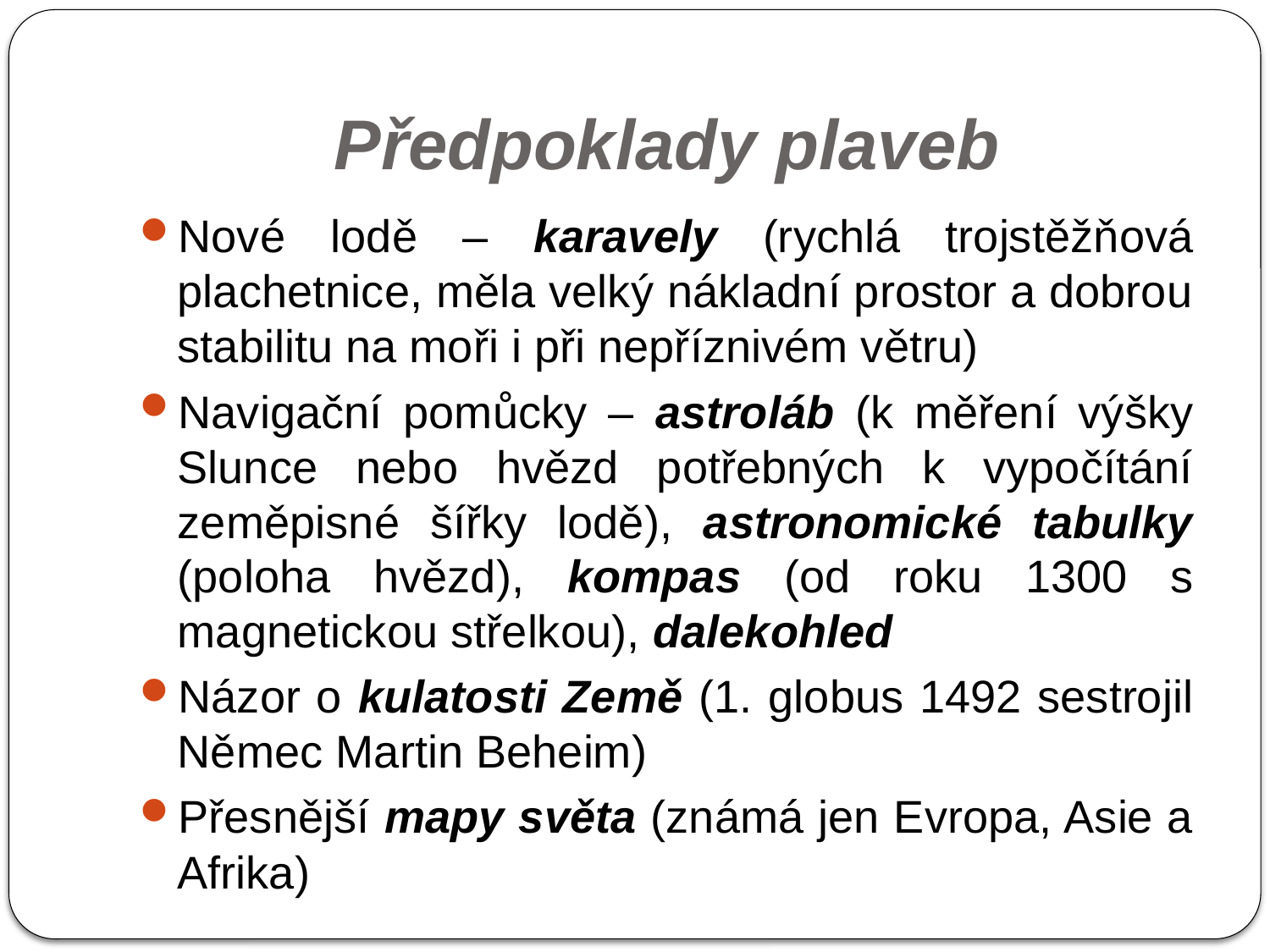

# Předpoklady plaveb
Nové lodě – karavely (rychlá trojstěžňová plachetnice, měla velký nákladní prostor a dobrou stabilitu na moři i při nepříznivém větru)
Navigační pomůcky – astroláb (k měření výšky Slunce nebo hvězd potřebných k vypočítání zeměpisné šířky lodě), astronomické tabulky (poloha hvězd), kompas (od roku 1300 s magnetickou střelkou), dalekohled
Názor o kulatosti Země (1. globus 1492 sestrojil Němec Martin Beheim)
Přesnější mapy světa (známá jen Evropa, Asie a Afrika)